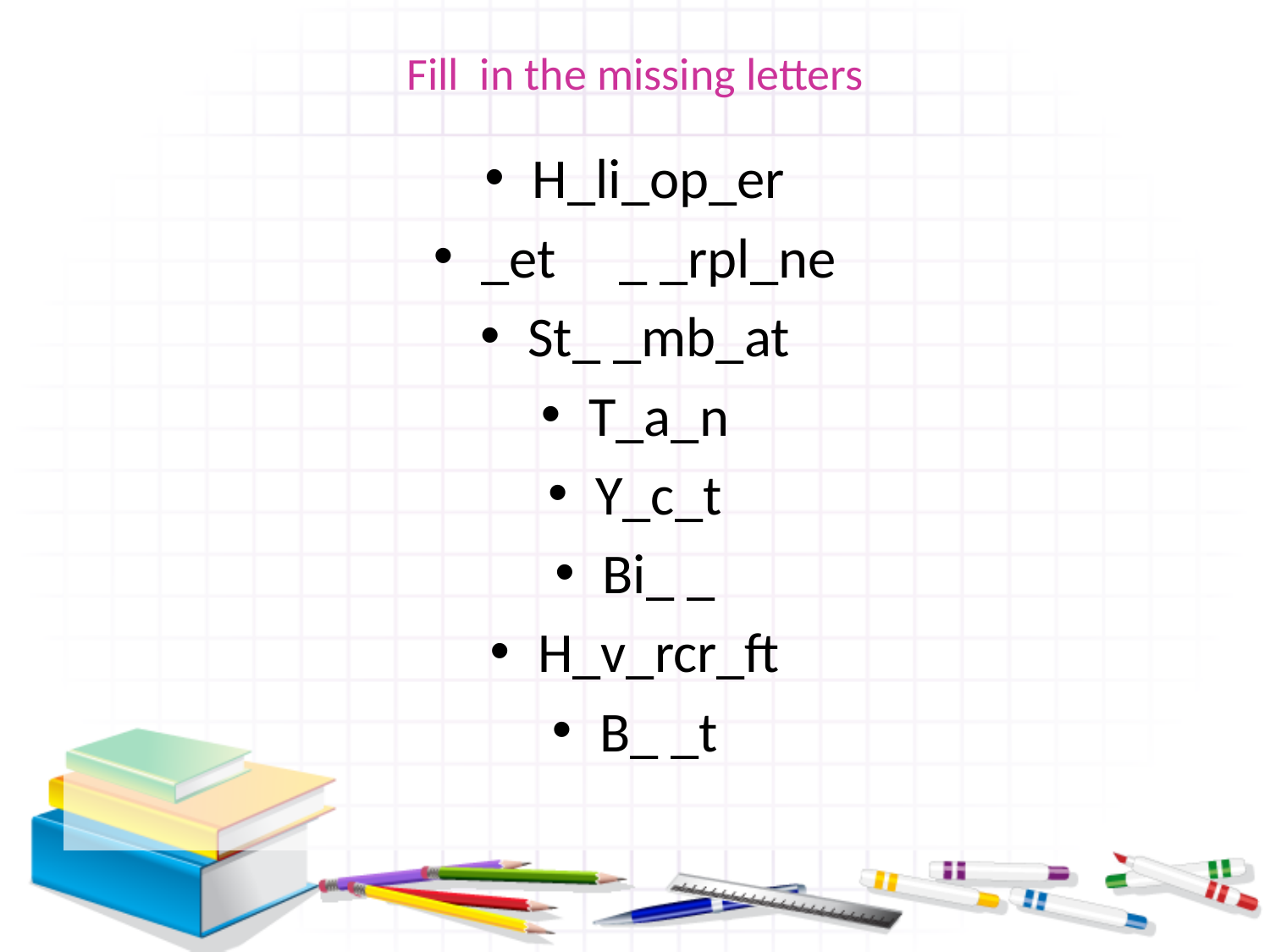

# Fill  in the missing letters
H_li_op_er
_et     _ _rpl_ne
St_ _mb_at
T_a_n
Y_c_t
Bi_ _
H_v_rcr_ft
B_ _t